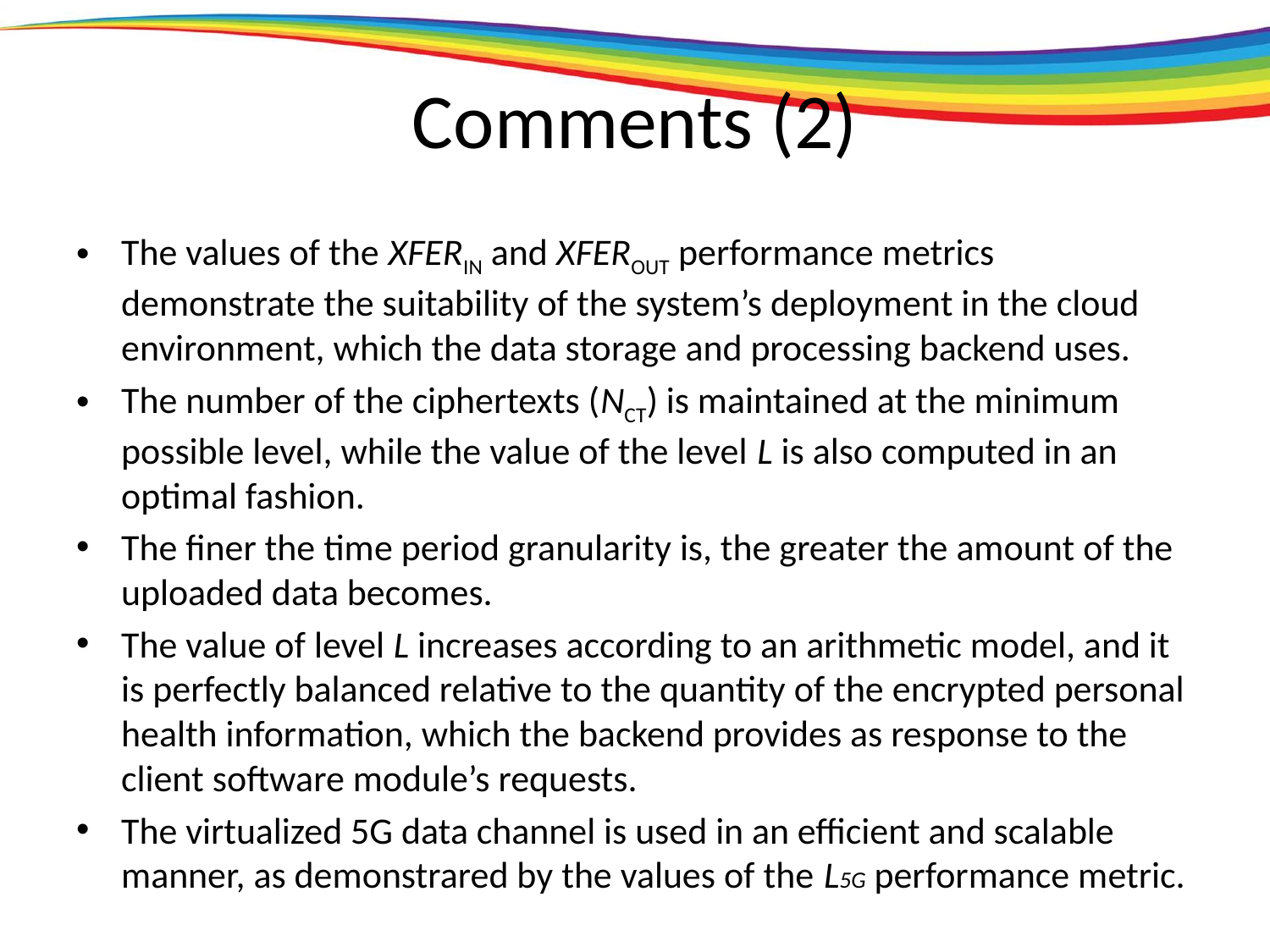

# Comments (2)
The values of the XFERIN and XFEROUT performance metrics demonstrate the suitability of the system’s deployment in the cloud environment, which the data storage and processing backend uses.
The number of the ciphertexts (NCT) is maintained at the minimum possible level, while the value of the level L is also computed in an optimal fashion.
The finer the time period granularity is, the greater the amount of the uploaded data becomes.
The value of level L increases according to an arithmetic model, and it is perfectly balanced relative to the quantity of the encrypted personal health information, which the backend provides as response to the client software module’s requests.
The virtualized 5G data channel is used in an efficient and scalable manner, as demonstrared by the values of the L5G performance metric.